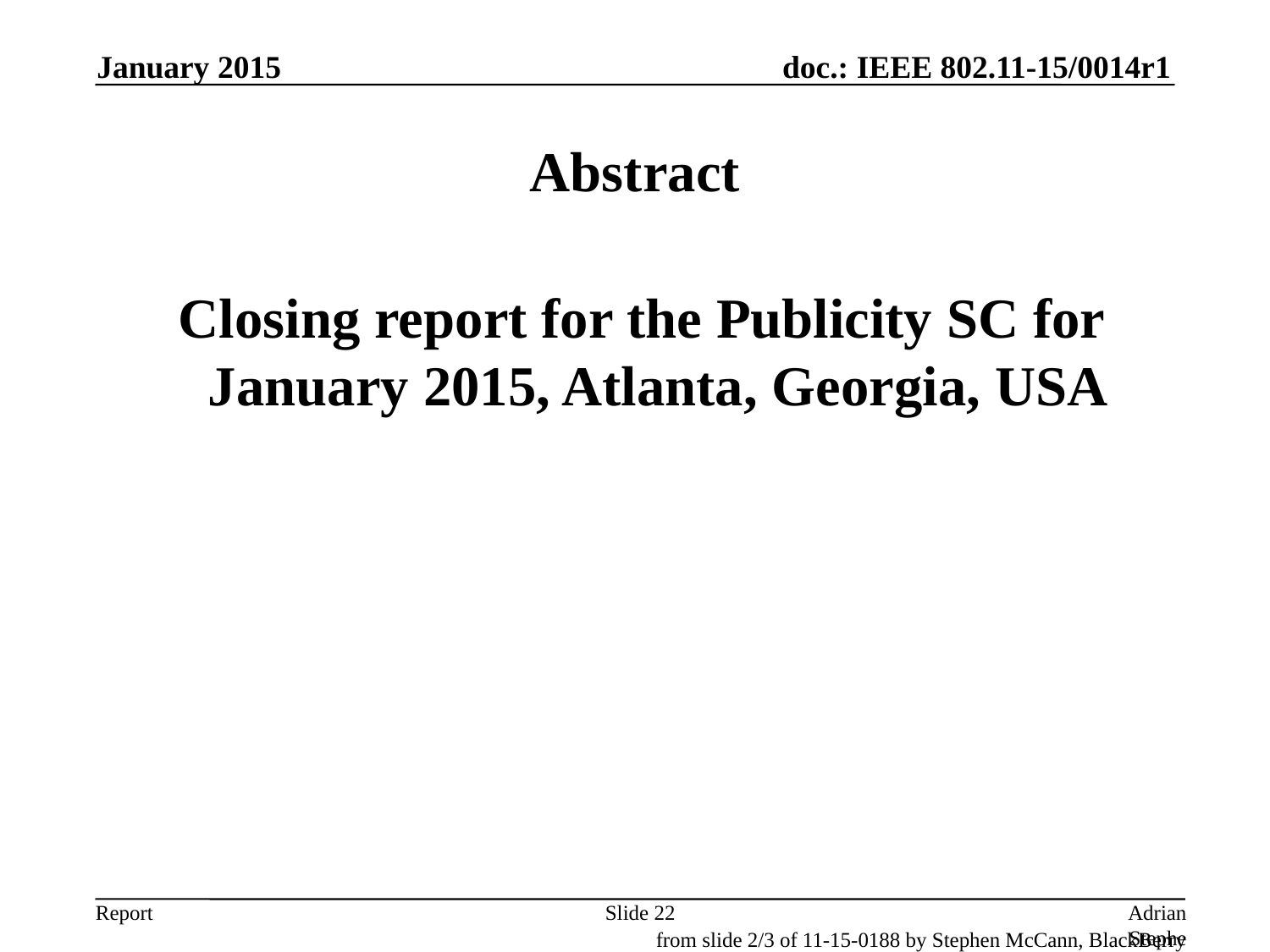

January 2015
# Abstract
 Closing report for the Publicity SC for January 2015, Atlanta, Georgia, USA
Slide 22
Adrian Stephens, Intel Corporation
from slide 2/3 of 11-15-0188 by Stephen McCann, BlackBerry